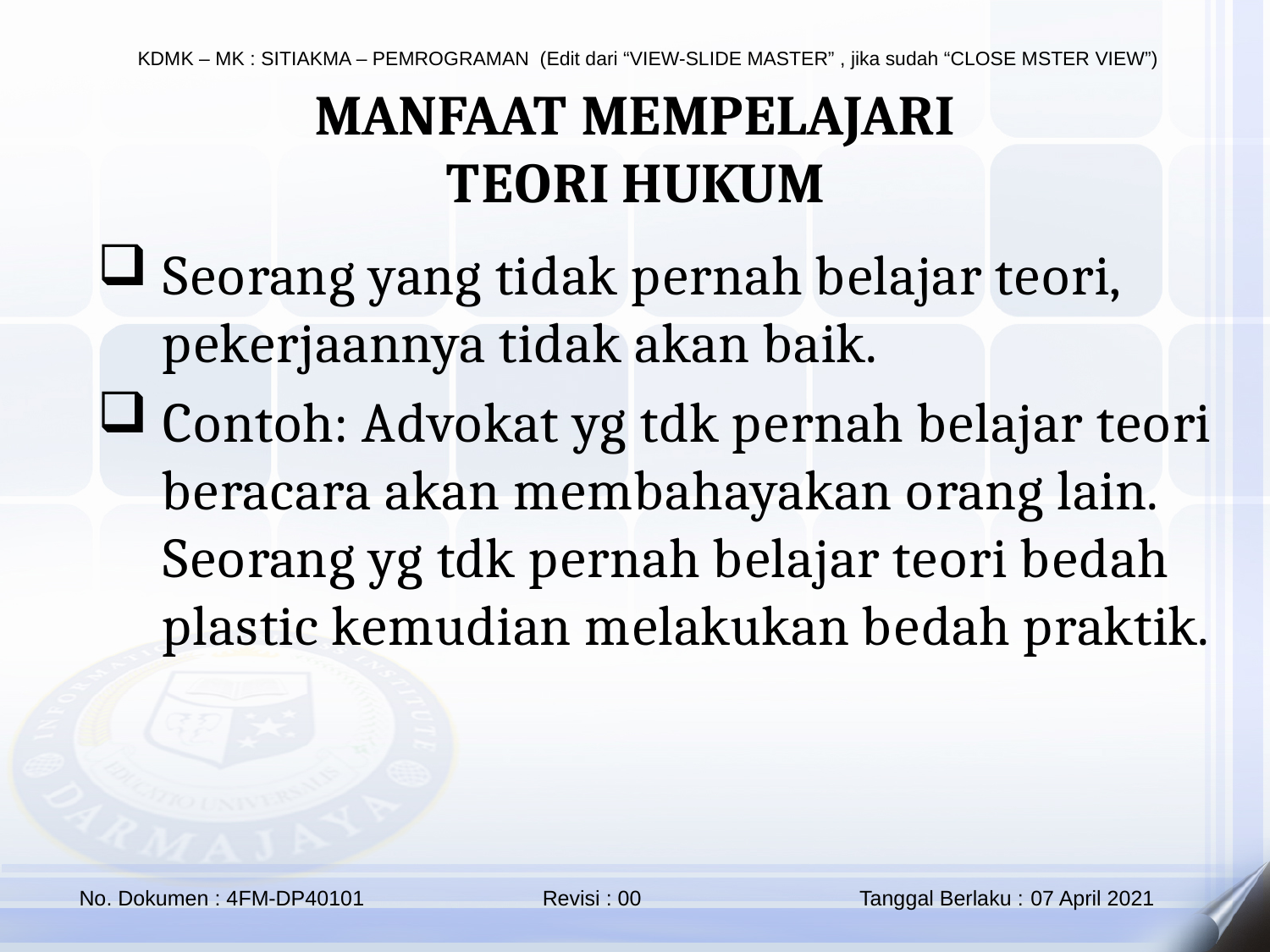

MANFAAT MEMPELAJARI TEORI HUKUM
Seorang yang tidak pernah belajar teori, pekerjaannya tidak akan baik.
Contoh: Advokat yg tdk pernah belajar teori beracara akan membahayakan orang lain. Seorang yg tdk pernah belajar teori bedah plastic kemudian melakukan bedah praktik.